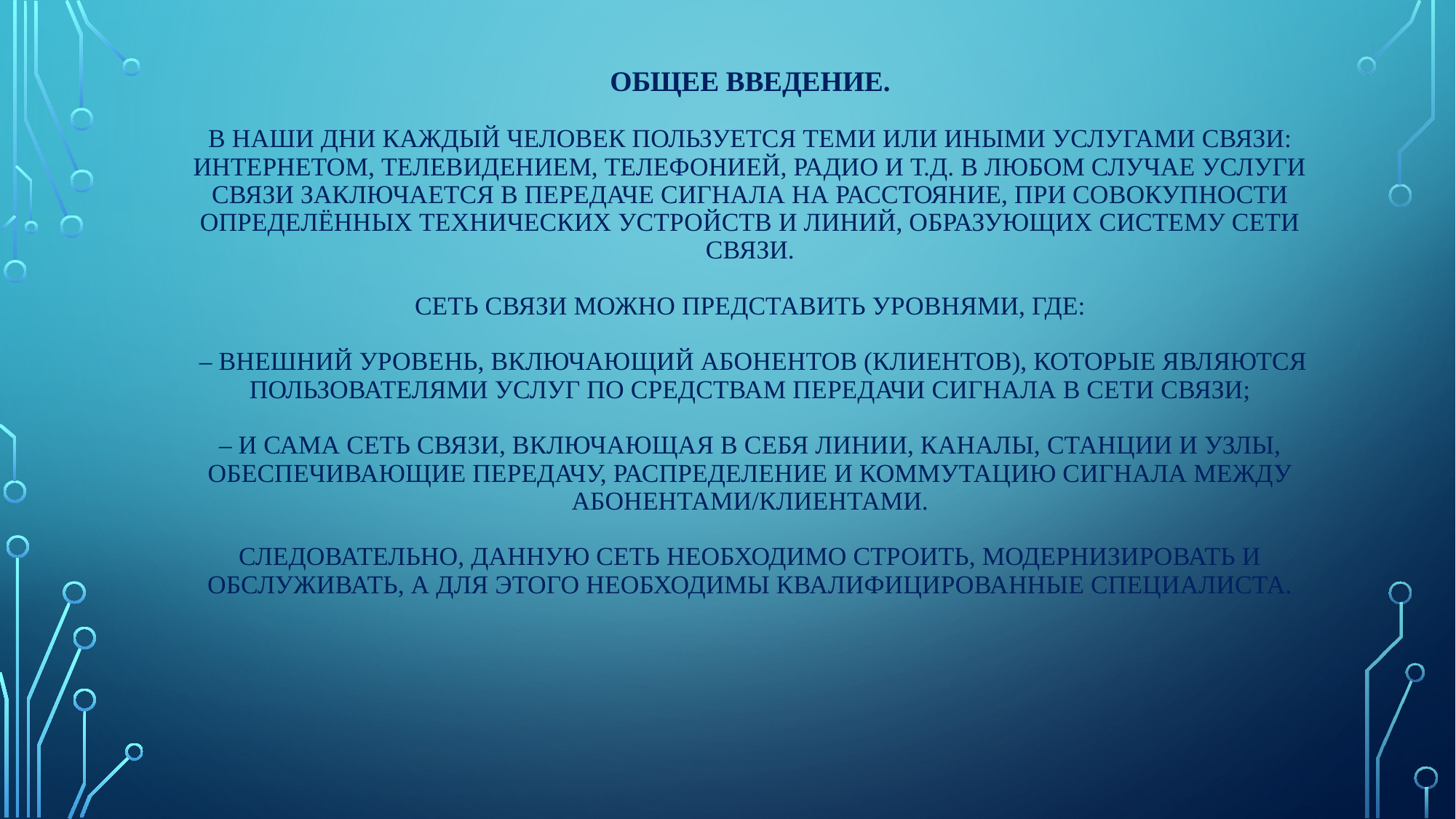

# Общее Введение. В наши дни каждый человек пользуется теми или иными услугами связи: интернетом, телевидением, телефонией, радио и т.д. В любом случае услуги связи заключается в передаче сигнала на расстояние, при совокупности опреде­лённых технических устройств и линий, образующих систему сети связи. сеть связи можно представить уровнями, где: – внешний уровень, включающий абонентов (клиентов), которые являются пользователями услуг по средствам передачи сигнала в сети связи; – и сама сеть связи, включающая в себя линии, каналы, станции и узлы, обеспечивающие передачу, распределение и коммутацию сигнала между абонентами/клиентами. Следовательно, данную сеть необходимо строить, модернизировать и обслуживать, а для этого необходимы квалифицированные специалиста.